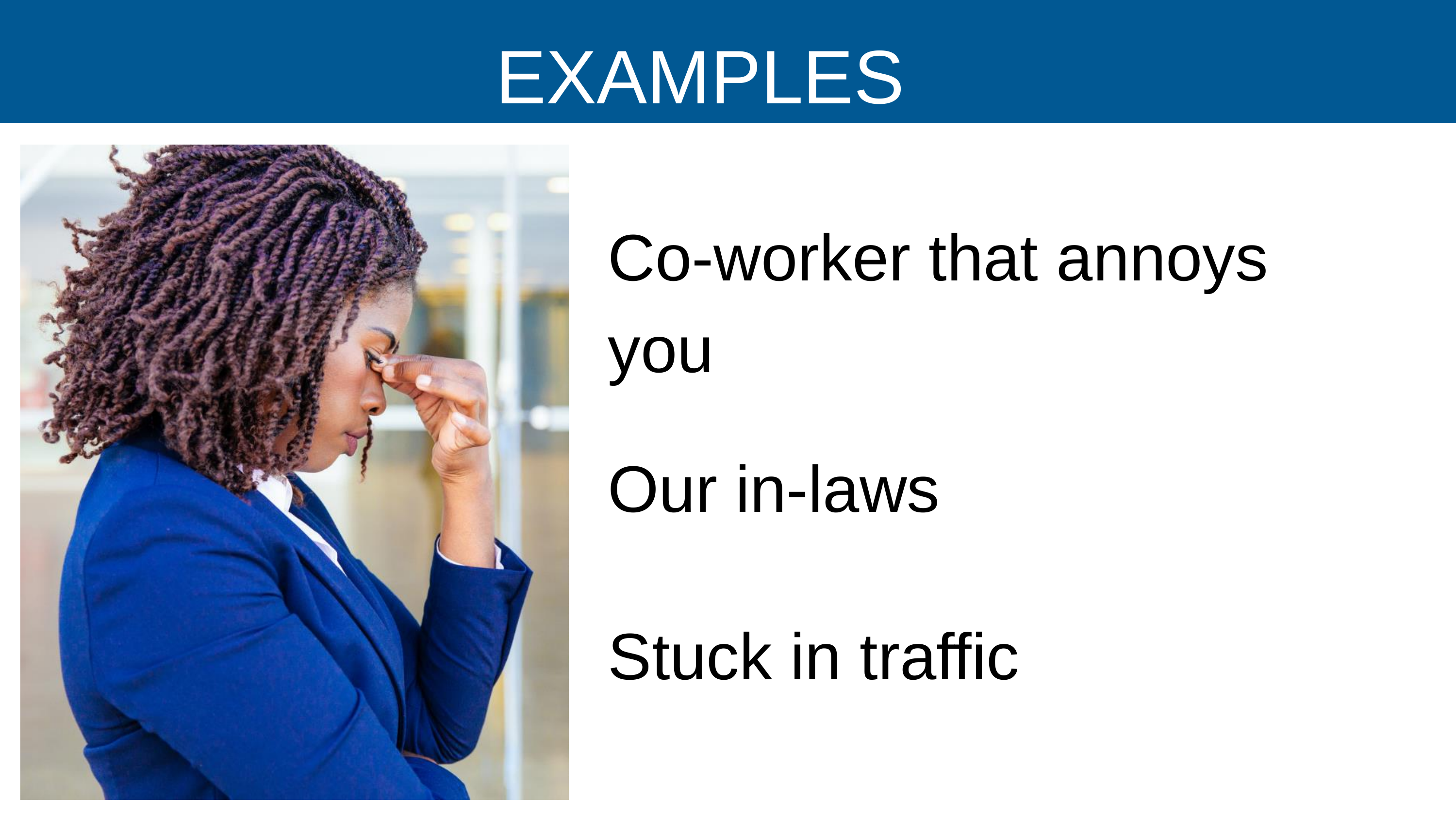

EXAMPLES

Co-worker that annoys you
Our in-laws
Stuck in traffic